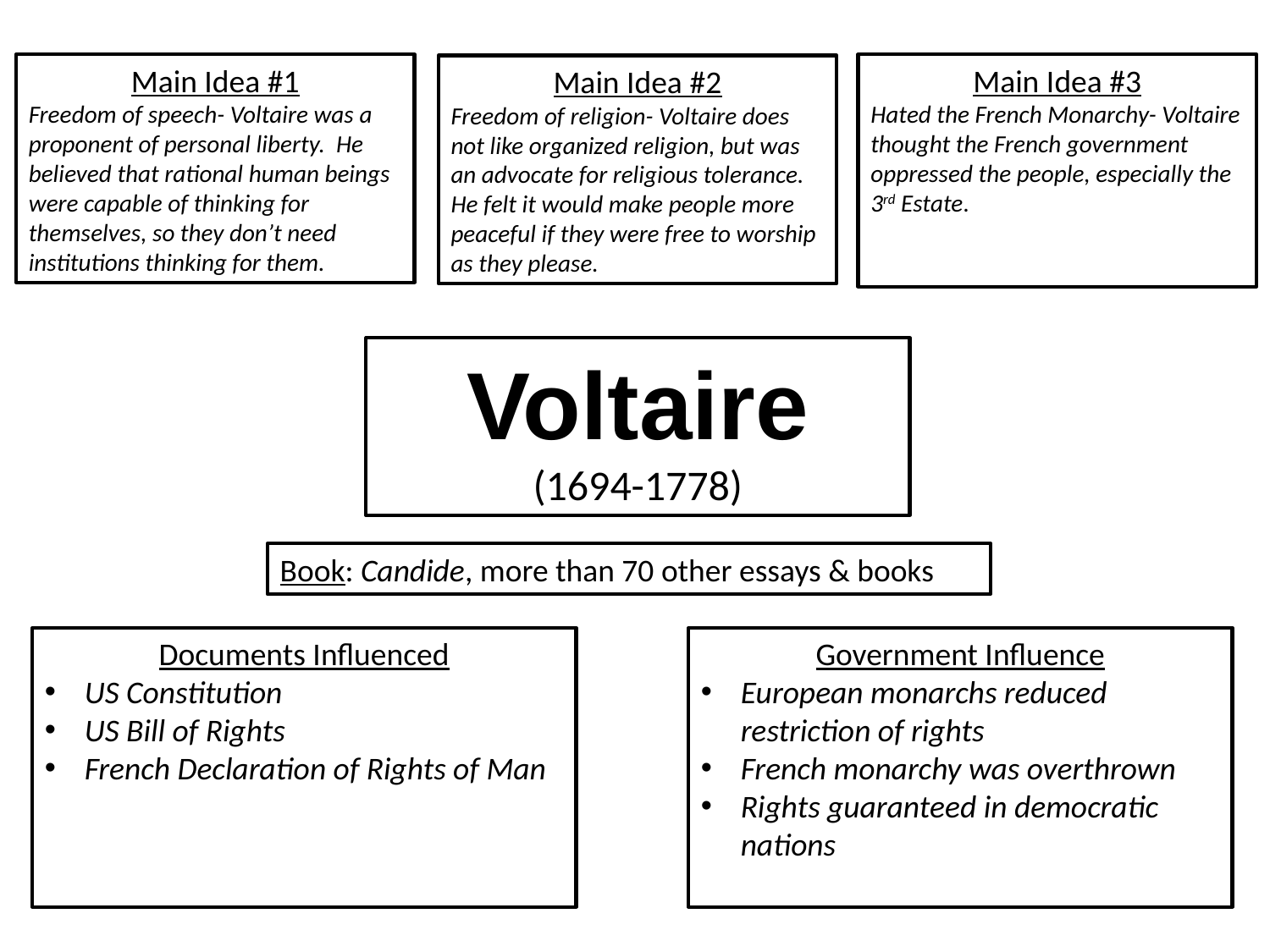

Main Idea #1
Freedom of speech- Voltaire was a proponent of personal liberty.  He believed that rational human beings were capable of thinking for themselves, so they don’t need institutions thinking for them.
Main Idea #3
Hated the French Monarchy- Voltaire thought the French government oppressed the people, especially the 3rd Estate.

Main Idea #2
Freedom of religion- Voltaire does not like organized religion, but was an advocate for religious tolerance. He felt it would make people more peaceful if they were free to worship as they please.
Voltaire
(1694-1778)
Book: Candide, more than 70 other essays & books
Documents Influenced
US Constitution
US Bill of Rights
French Declaration of Rights of Man

Government Influence
European monarchs reduced restriction of rights
French monarchy was overthrown
Rights guaranteed in democratic nations